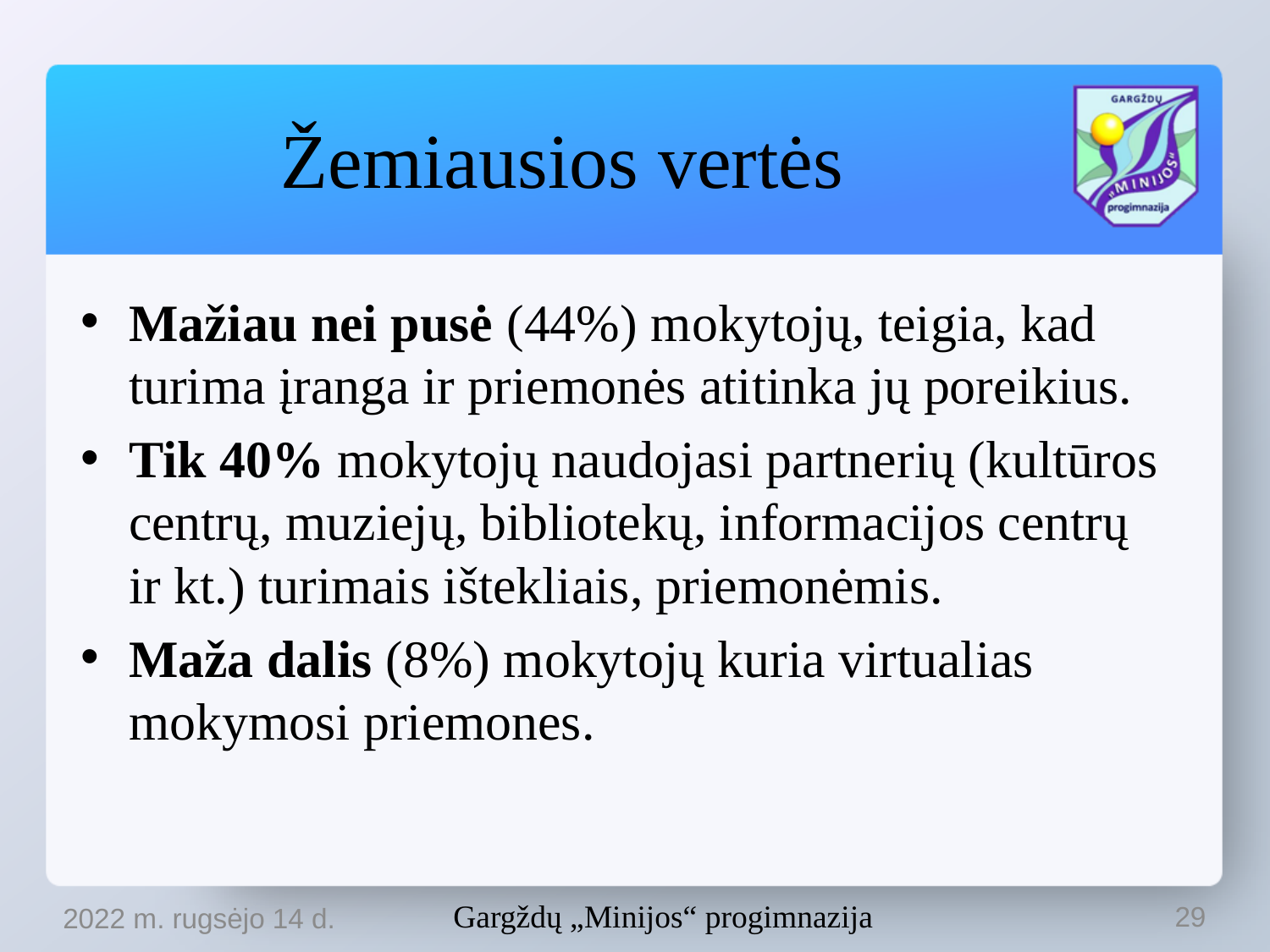

# Žemiausios vertės
Mažiau nei pusė (44%) mokytojų, teigia, kad turima įranga ir priemonės atitinka jų poreikius.
Tik 40% mokytojų naudojasi partnerių (kultūros centrų, muziejų, bibliotekų, informacijos centrų ir kt.) turimais ištekliais, priemonėmis.
Maža dalis (8%) mokytojų kuria virtualias mokymosi priemones.

Gargždų „Minijos“ progimnazija
29
2022 m. rugsėjo 14 d.